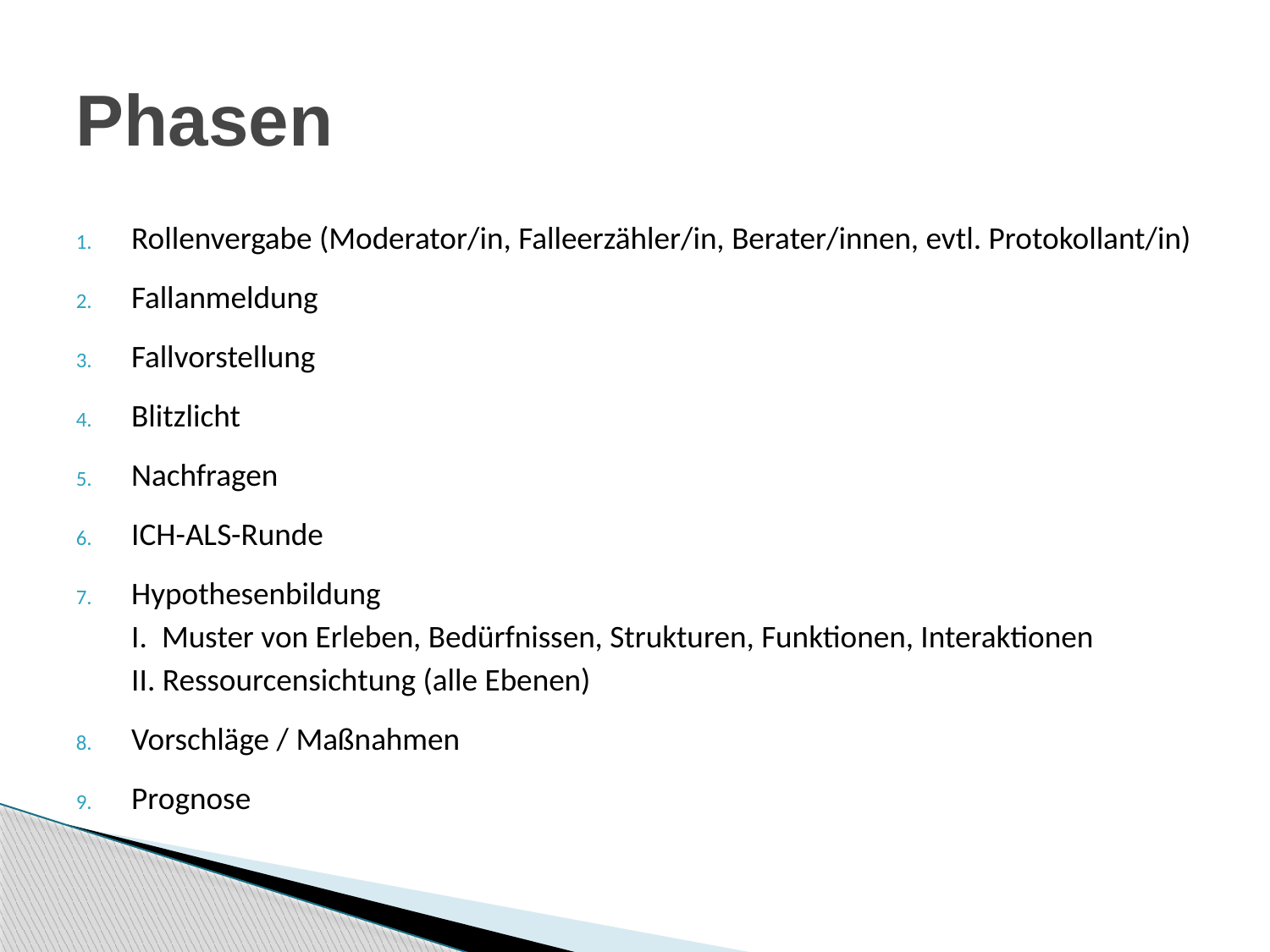

# Phasen
Rollenvergabe (Moderator/in, Falleerzähler/in, Berater/innen, evtl. Protokollant/in)
Fallanmeldung
Fallvorstellung
Blitzlicht
Nachfragen
ICH-ALS-Runde
Hypothesenbildung
I.  Muster von Erleben, Bedürfnissen, Strukturen, Funktionen, Interaktionen
II. Ressourcensichtung (alle Ebenen)
Vorschläge / Maßnahmen
Prognose